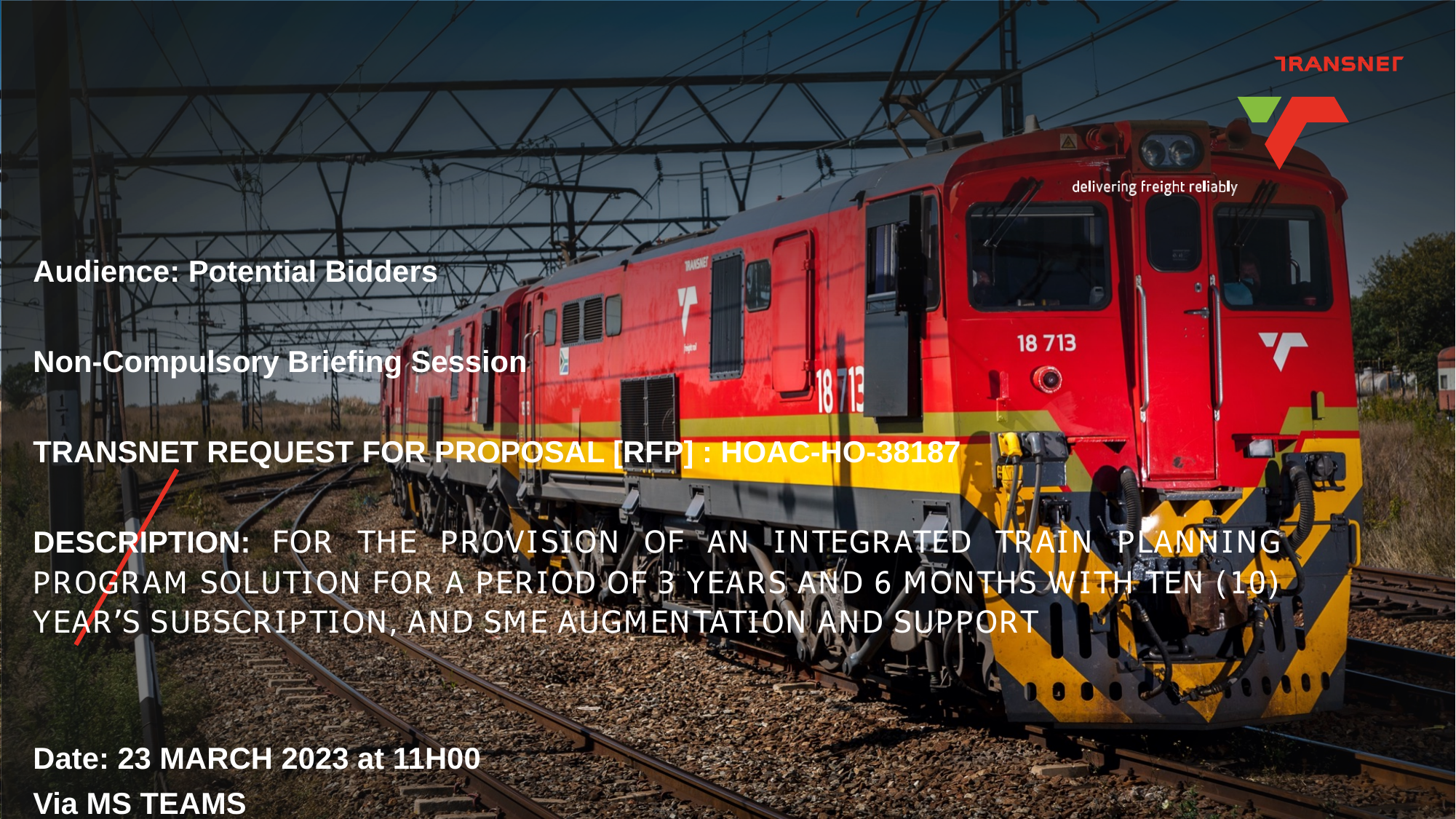

Audience: Potential Bidders

Non-Compulsory Briefing Session

TRANSNET REQUEST FOR PROPOSAL [RFP] : HOAC-HO-38187

DESCRIPTION: FOR THE PROVISION OF AN INTEGRATED TRAIN PLANNING PROGRAM SOLUTION FOR A PERIOD OF 3 YEARS AND 6 MONTHS WITH TEN (10) YEAR’S SUBSCRIPTION, AND SME AUGMENTATION AND SUPPORT

Date: 23 MARCH 2023 at 11H00
Via MS TEAMS